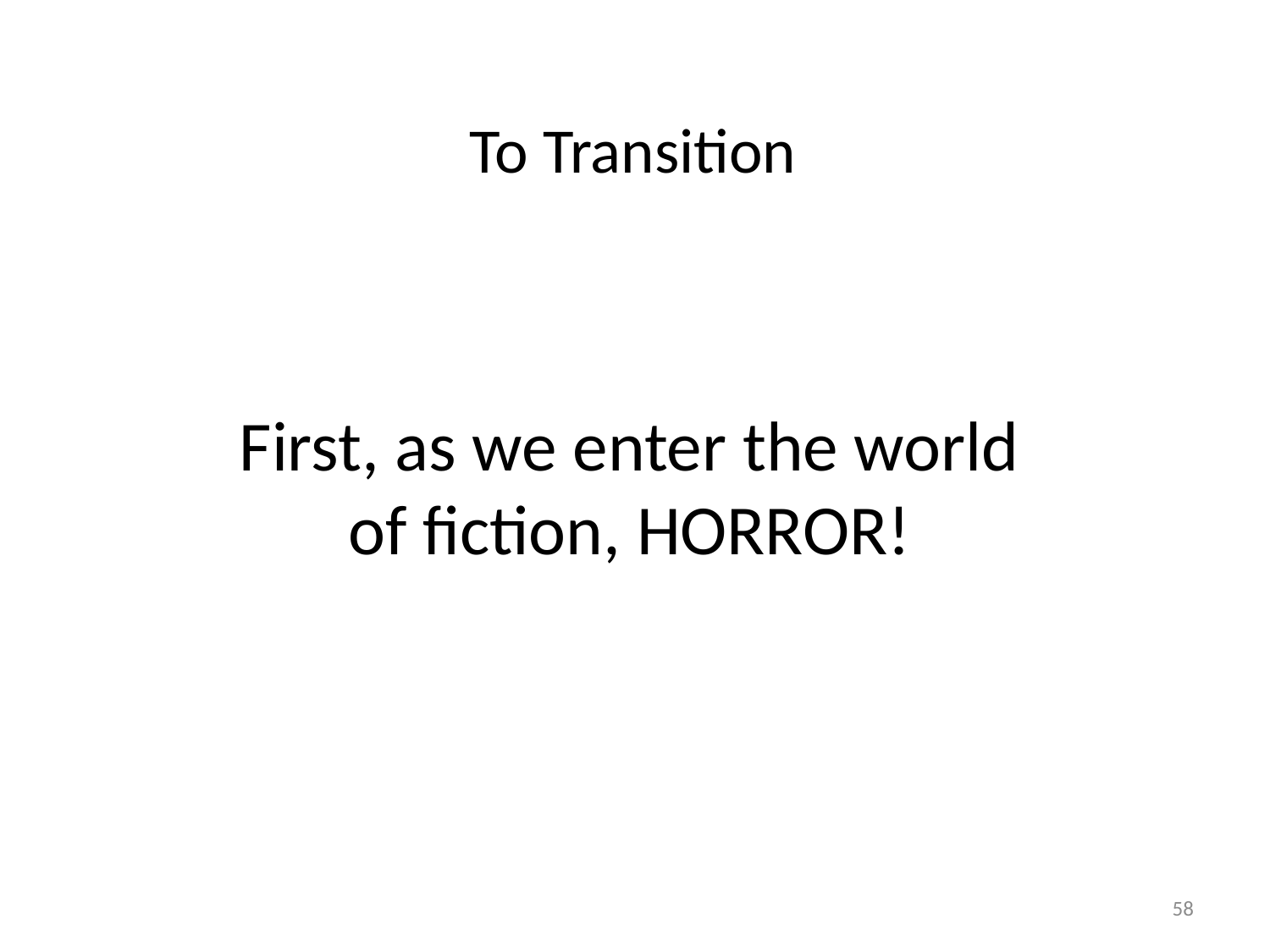

# To Transition

First, as we enter the world of fiction, HORROR!
58